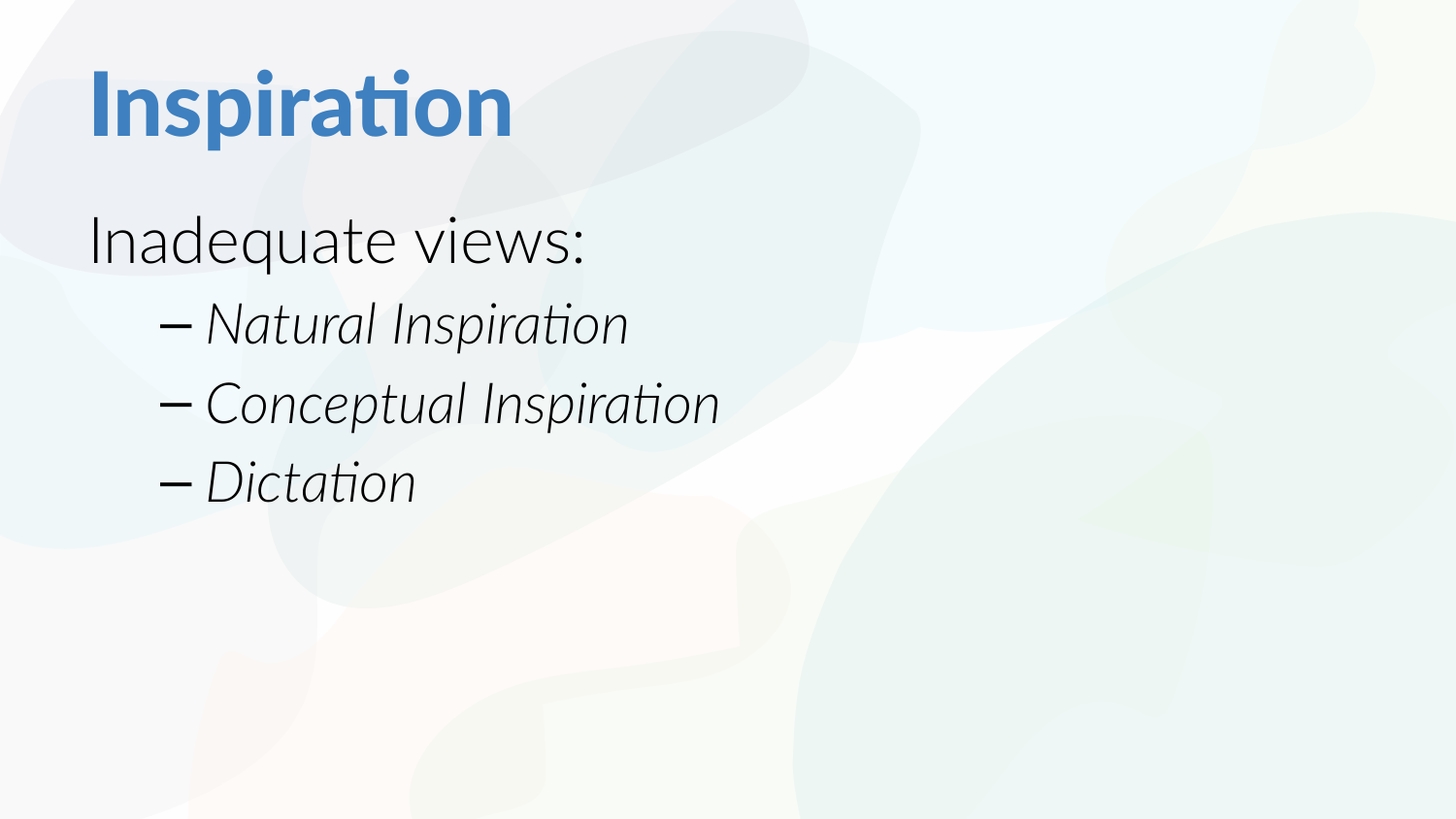

# Inspiration
Inadequate views:
Natural Inspiration
Conceptual Inspiration
Dictation